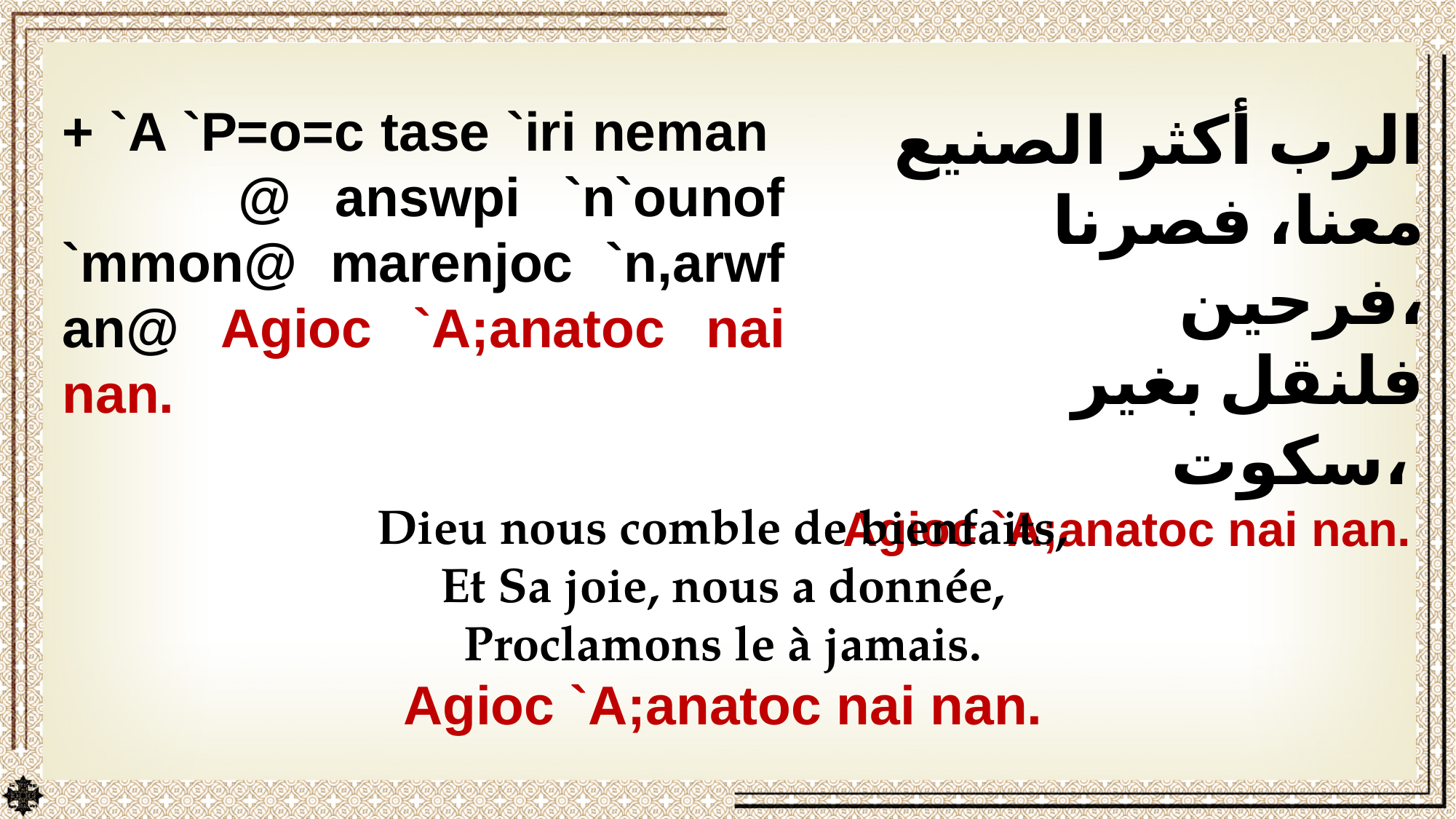

+ `A `P=o=c tase `iri neman      @ answpi `n`ounof `mmon@ marenjoc `n,arwf an@ Agioc `A;anatoc nai nan.
الرب أكثر الصنيع معنا، فصرنا فرحين،
 فلنقل بغير سكوت،
Agioc `A;anatoc nai nan.

Dieu nous comble de bienfaits,
Et Sa joie, nous a donnée,
Proclamons le à jamais.
 Agioc `A;anatoc nai nan.